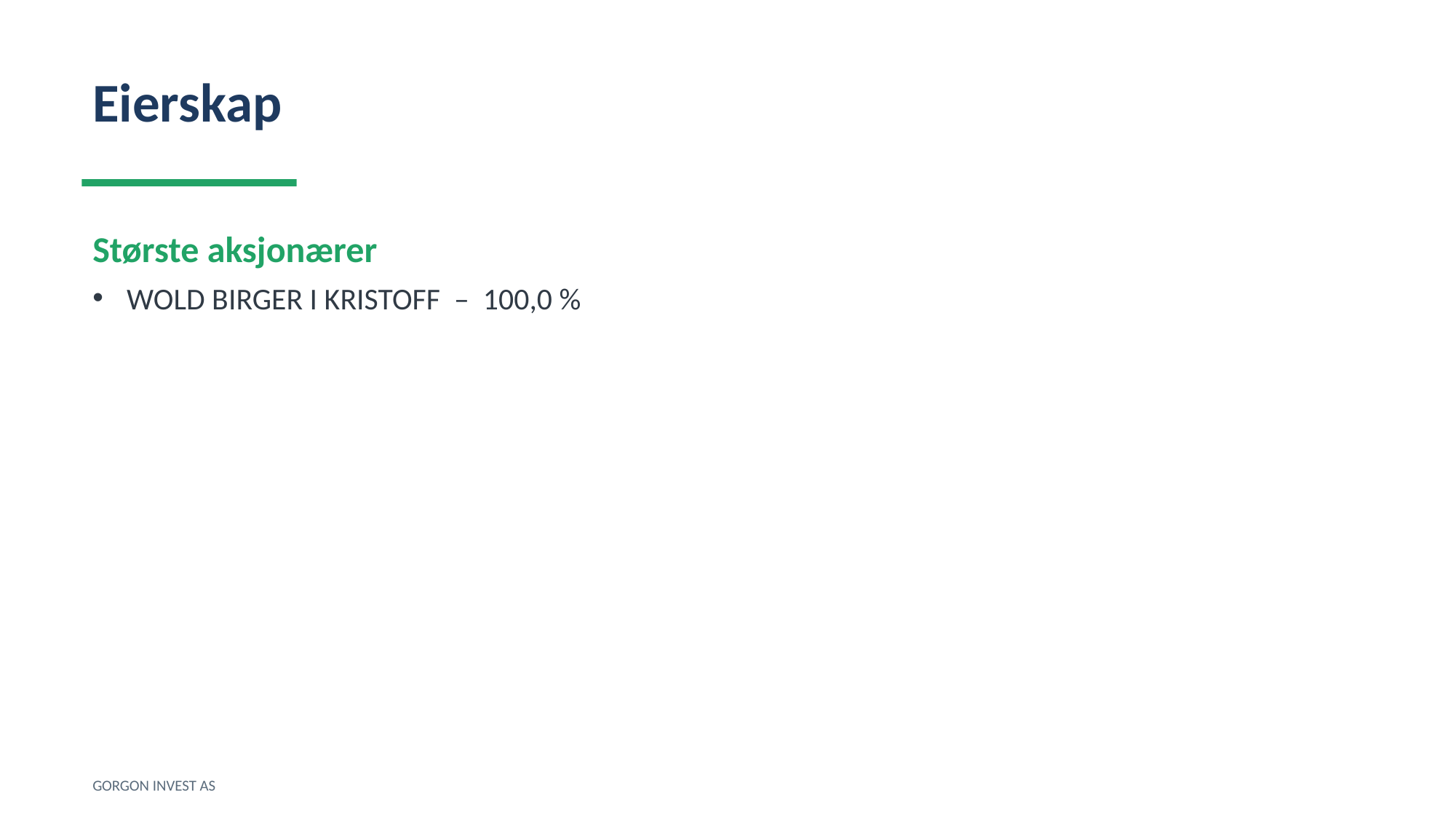

Eierskap

Største aksjonærer
WOLD BIRGER I KRISTOFF  –  100,0 %
GORGON INVEST AS